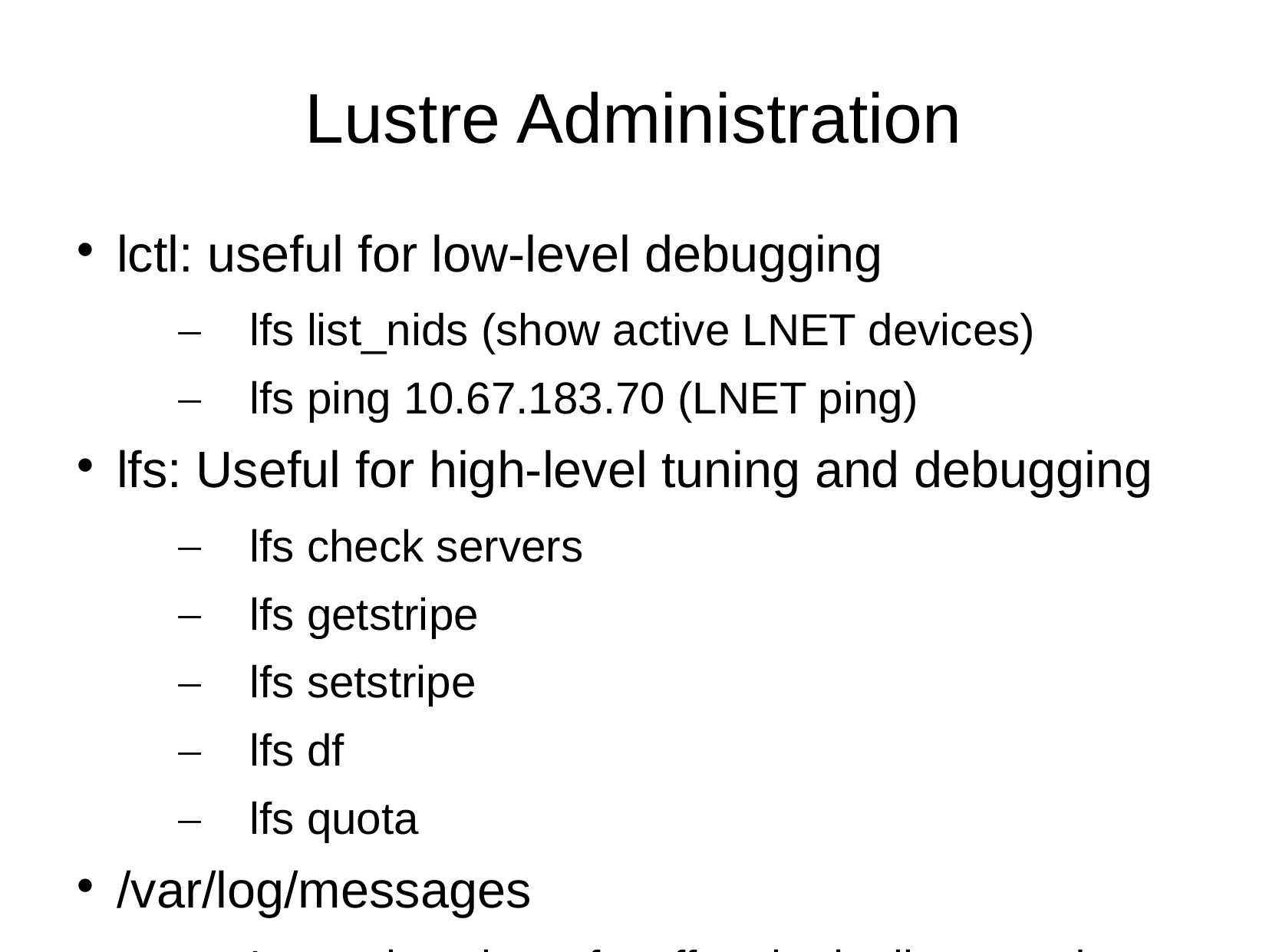

# Lustre Administration
lctl: useful for low-level debugging
lfs list_nids (show active LNET devices)
lfs ping 10.67.183.70 (LNET ping)
lfs: Useful for high-level tuning and debugging
lfs check servers
lfs getstripe
lfs setstripe
lfs df
lfs quota
/var/log/messages
Lustre logs lots of stuff on both clients and servers
Some will be useful and a mailing list search will find a solution
May be anything be a networking issue, unavailable OST, require a reboot, etc
Some will be useless dumps
Generally an umount/remount of the questionable OST or client will solve the problem
Occasionally need to reboot the node